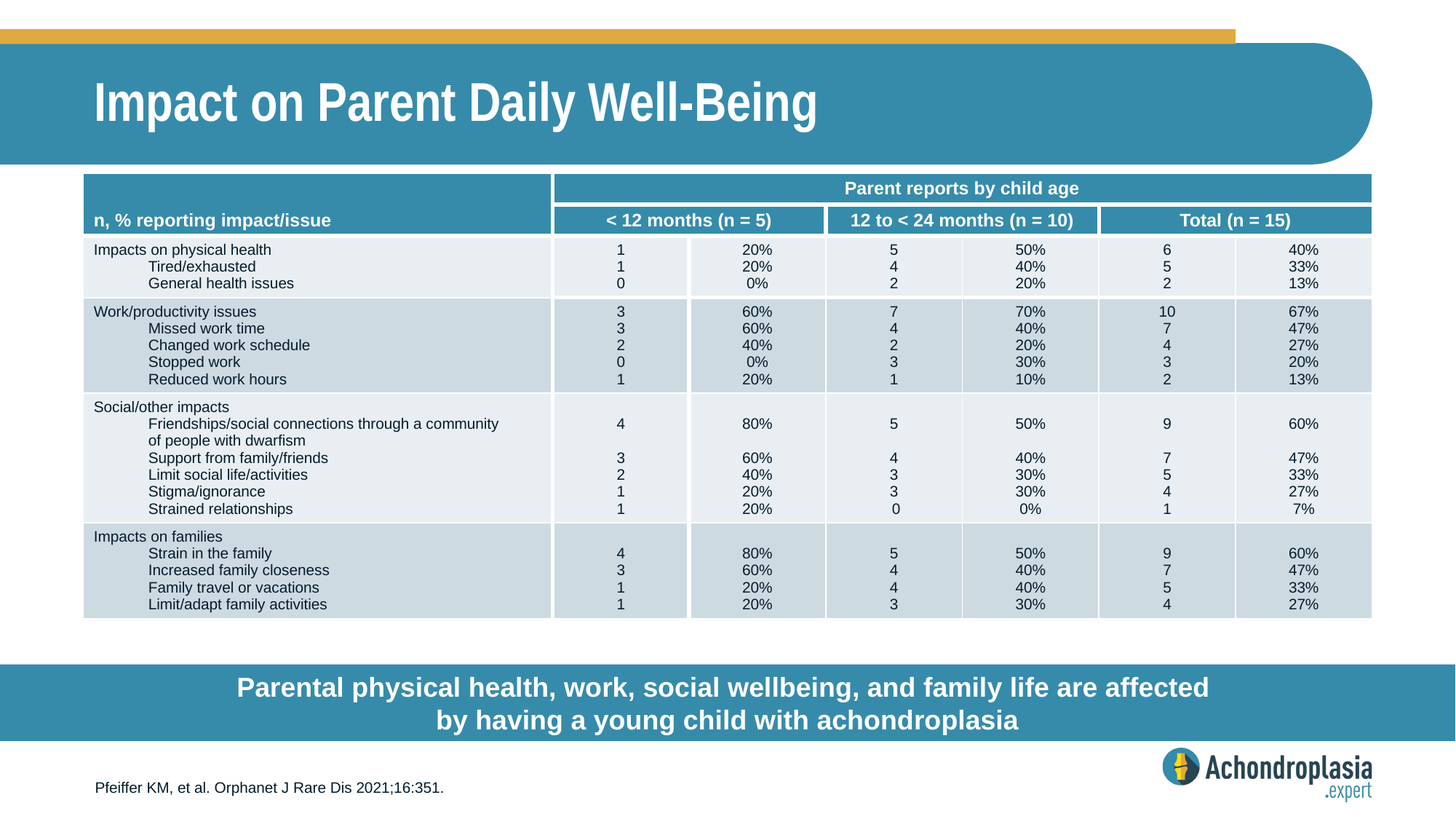

# Impact on Parent Daily Well-Being
| n, % reporting impact/issue | Parent reports by child age |  |  |  |  |  |
| --- | --- | --- | --- | --- | --- | --- |
| n, % reporting impact/issue | < 12 months (n = 5) | < 12 months (n = 5) | 12 to < 24 months (n = 10) | 12 to < 24 months (n = 10) | Total (n = 15) | Total (n = 15) |
| Impacts on physical health Tired/exhausted General health issues | 1 1 0 | 20% 20% 0% | 5 4 2 | 50% 40% 20% | 6 5 2 | 40% 33% 13% |
| Work/productivity issues Missed work time Changed work schedule Stopped work Reduced work hours | 3 3 2 0 1 | 60% 60% 40% 0% 20% | 7 4 2 3 1 | 70% 40% 20% 30% 10% | 10 7 4 3 2 | 67% 47% 27% 20% 13% |
| Social/other impacts Friendships/social connections through a community of people with dwarfism Support from family/friends Limit social life/activities Stigma/ignorance Strained relationships | 4 3 2 1 1 | 80% 60% 40% 20% 20% | 5 4 3 3 0 | 50% 40% 30% 30% 0% | 9 7 5 4 1 | 60% 47% 33% 27% 7% |
| Impacts on families Strain in the family Increased family closeness Family travel or vacations Limit/adapt family activities | 4 3 1 1 | 80% 60% 20% 20% | 5 4 4 3 | 50% 40% 40% 30% | 9 7 5 4 | 60% 47% 33% 27% |
Parental physical health, work, social wellbeing, and family life are affected
by having a young child with achondroplasia
Pfeiffer KM, et al. Orphanet J Rare Dis 2021;16:351.